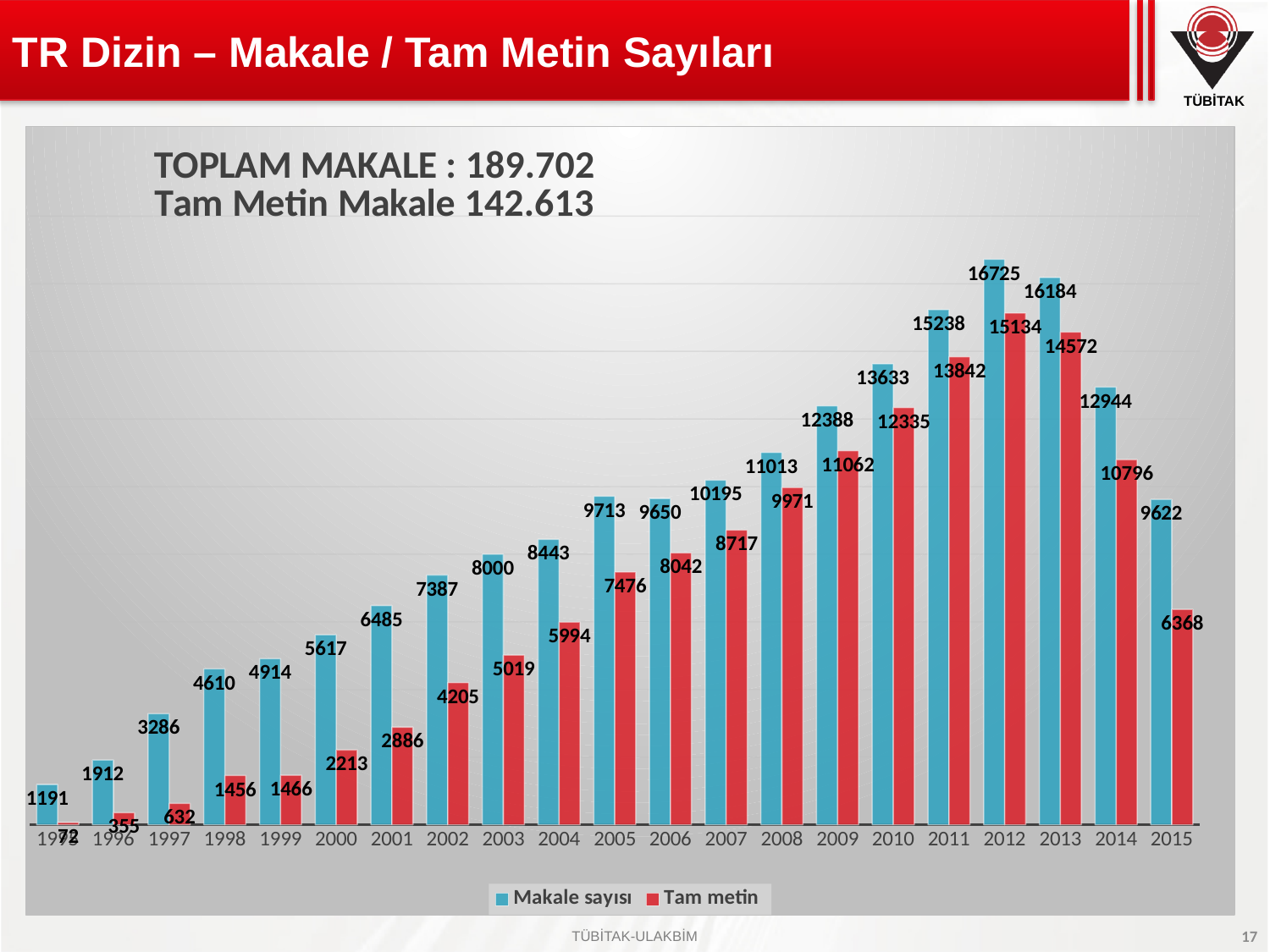

# TR Dizin – Makale / Tam Metin Sayıları

### Chart: TOPLAM MAKALE : 189.702
Tam Metin Makale 142.613

| Category | Makale sayısı | Tam metin  |
|---|---|---|
| 1995 | 1191.0 | 72.0 |
| 1996 | 1912.0 | 355.0 |
| 1997 | 3286.0 | 632.0 |
| 1998 | 4610.0 | 1456.0 |
| 1999 | 4914.0 | 1466.0 |
| 2000 | 5617.0 | 2213.0 |
| 2001 | 6485.0 | 2886.0 |
| 2002 | 7387.0 | 4205.0 |
| 2003 | 8000.0 | 5019.0 |
| 2004 | 8443.0 | 5994.0 |
| 2005 | 9713.0 | 7476.0 |
| 2006 | 9650.0 | 8042.0 |
| 2007 | 10195.0 | 8717.0 |
| 2008 | 11013.0 | 9971.0 |
| 2009 | 12388.0 | 11062.0 |
| 2010 | 13633.0 | 12335.0 |
| 2011 | 15238.0 | 13842.0 |
| 2012 | 16725.0 | 15134.0 |
| 2013 | 16184.0 | 14572.0 |
| 2014 | 12944.0 | 10796.0 |
| 2015 | 9622.0 | 6368.0 |